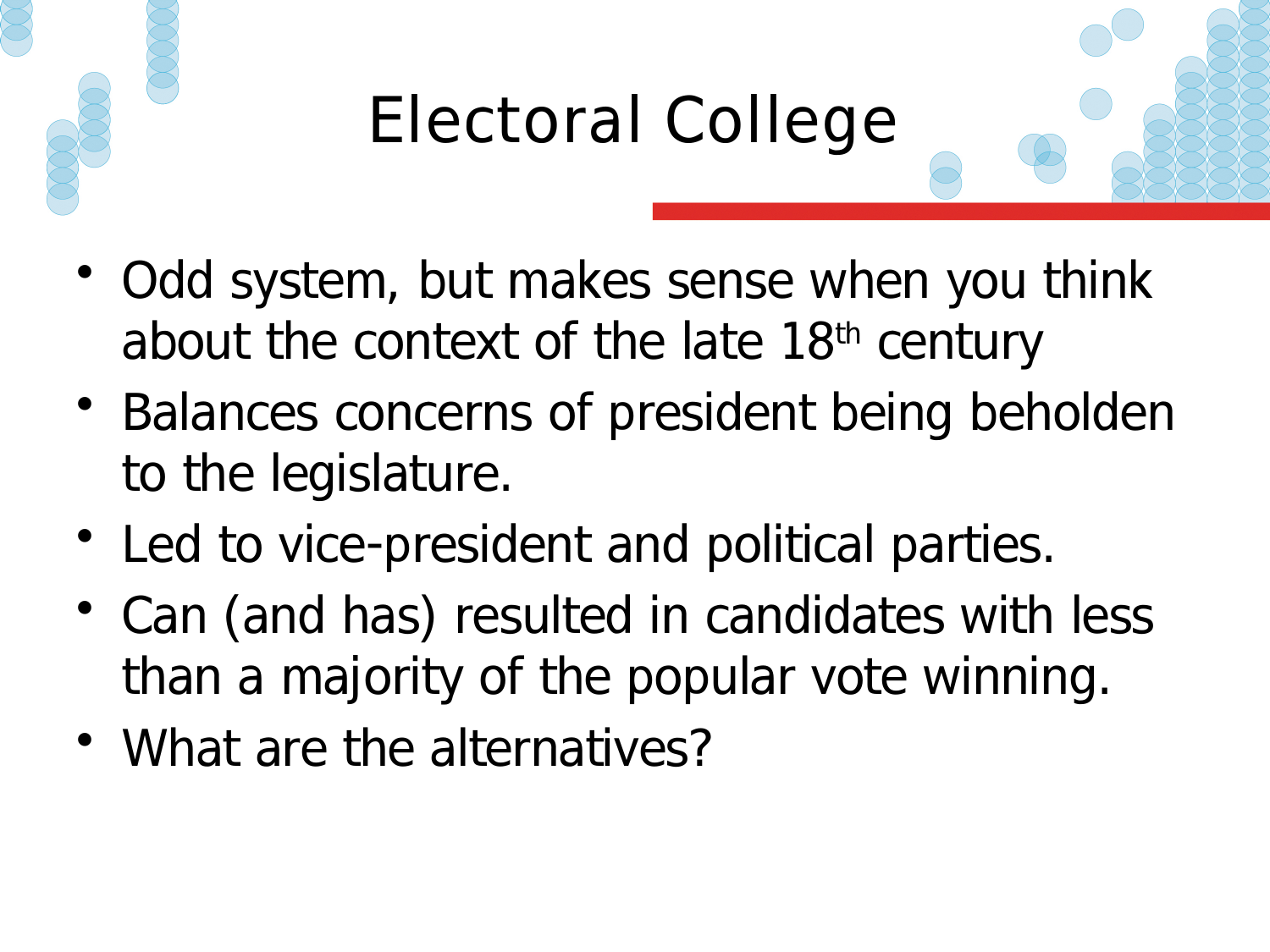

# Electoral College
Odd system, but makes sense when you think about the context of the late 18th century
Balances concerns of president being beholden to the legislature.
Led to vice-president and political parties.
Can (and has) resulted in candidates with less than a majority of the popular vote winning.
What are the alternatives?